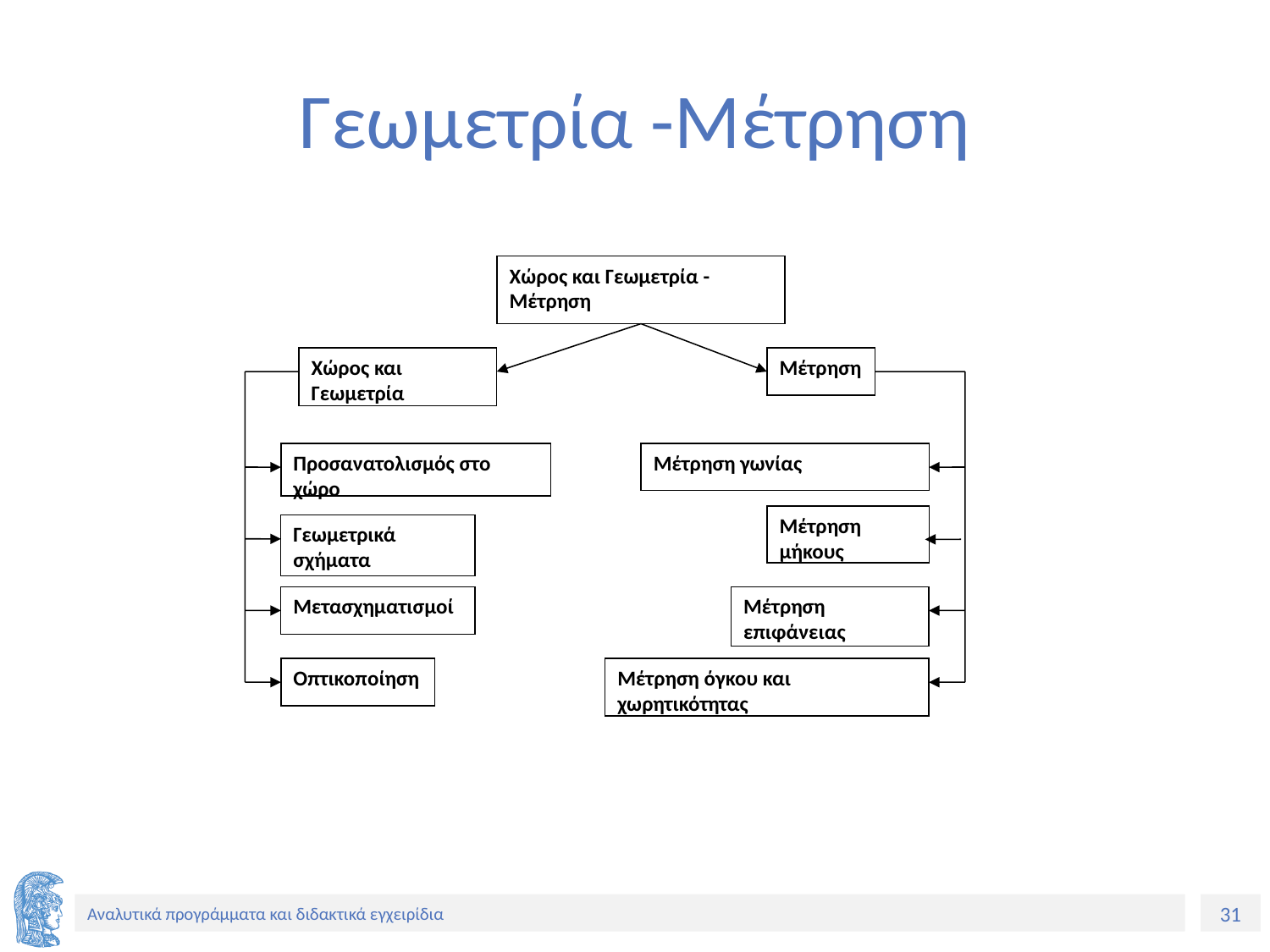

# Γεωμετρία -Μέτρηση
Χώρος και Γεωμετρία - Μέτρηση

Χώρος και Γεωμετρία
Μέτρηση

Προσανατολισμός στο χώρο
Μέτρηση γωνίας

Μέτρηση μήκους
Γεωμετρικά σχήματα

Μετασχηματισμοί
Μέτρηση επιφάνειας

Οπτικοποίηση
Μέτρηση όγκου και χωρητικότητας